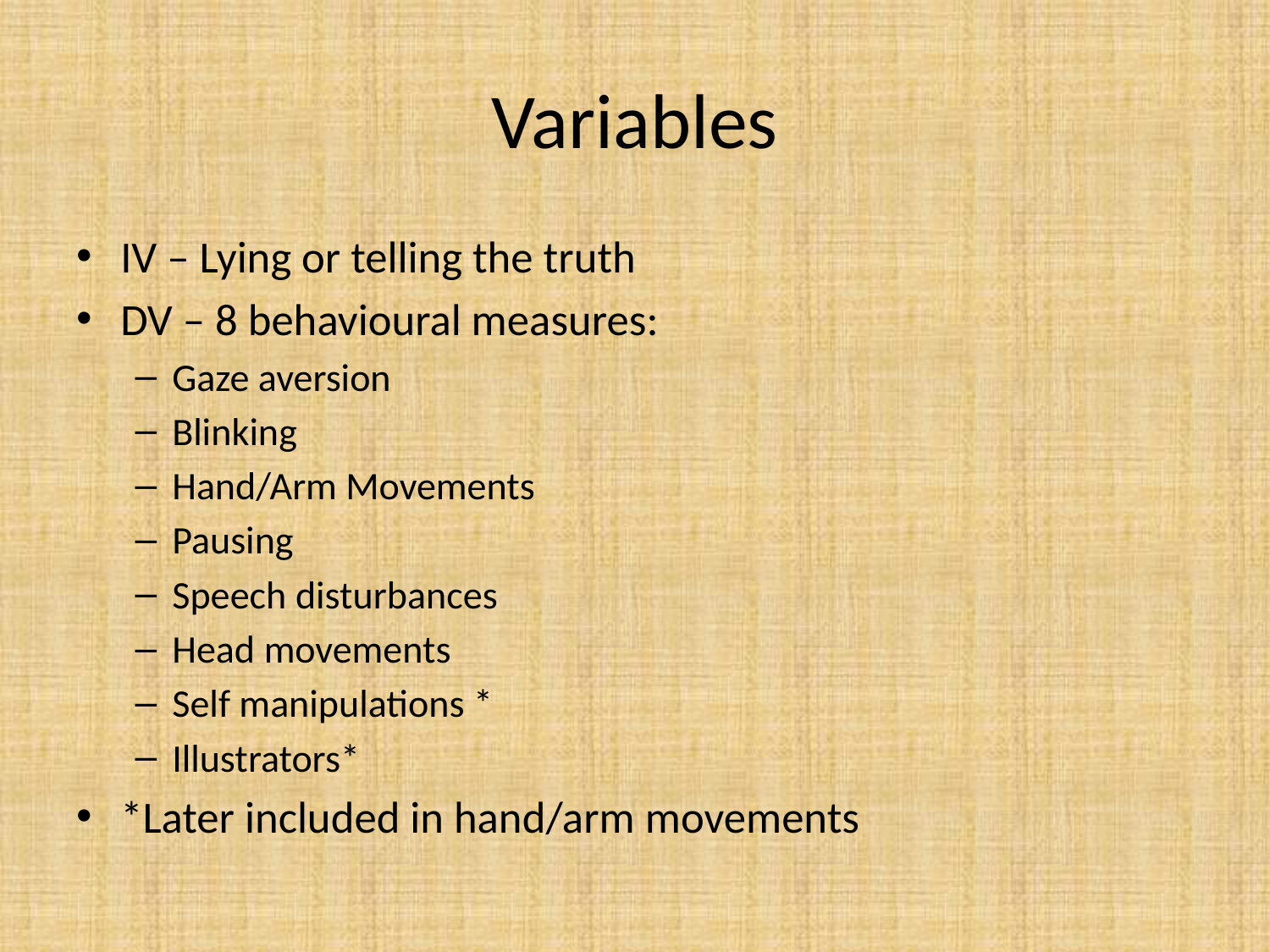

# Variables
IV – Lying or telling the truth
DV – 8 behavioural measures:
Gaze aversion
Blinking
Hand/Arm Movements
Pausing
Speech disturbances
Head movements
Self manipulations *
Illustrators*
*Later included in hand/arm movements